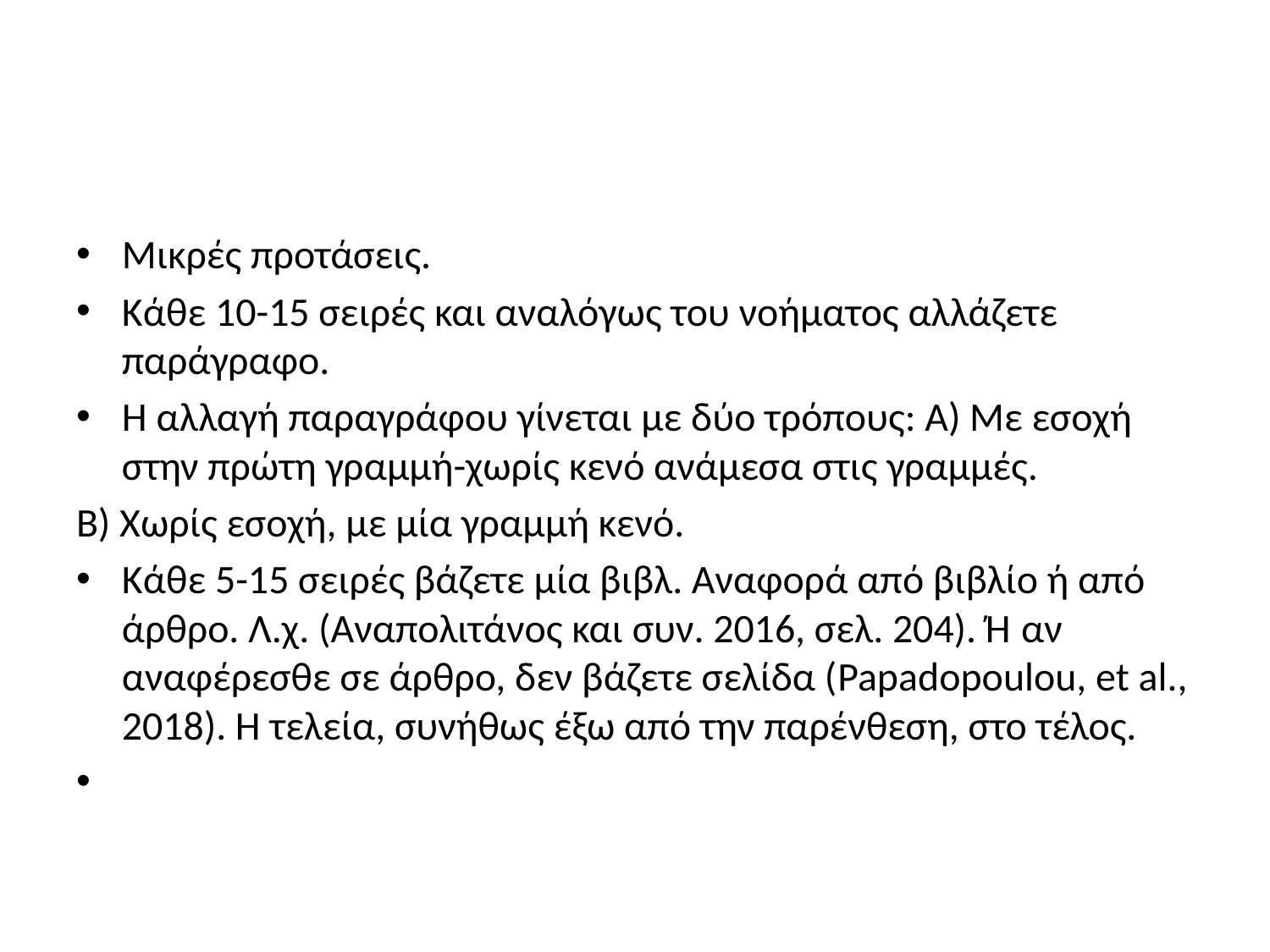

#
Μικρές προτάσεις.
Κάθε 10-15 σειρές και αναλόγως του νοήματος αλλάζετε παράγραφο.
Η αλλαγή παραγράφου γίνεται με δύο τρόπους: Α) Με εσοχή στην πρώτη γραμμή-χωρίς κενό ανάμεσα στις γραμμές.
Β) Χωρίς εσοχή, με μία γραμμή κενό.
Κάθε 5-15 σειρές βάζετε μία βιβλ. Αναφορά από βιβλίο ή από άρθρο. Λ.χ. (Αναπολιτάνος και συν. 2016, σελ. 204). Ή αν αναφέρεσθε σε άρθρο, δεν βάζετε σελίδα (Papadopoulou, et al., 2018). Η τελεία, συνήθως έξω από την παρένθεση, στο τέλος.